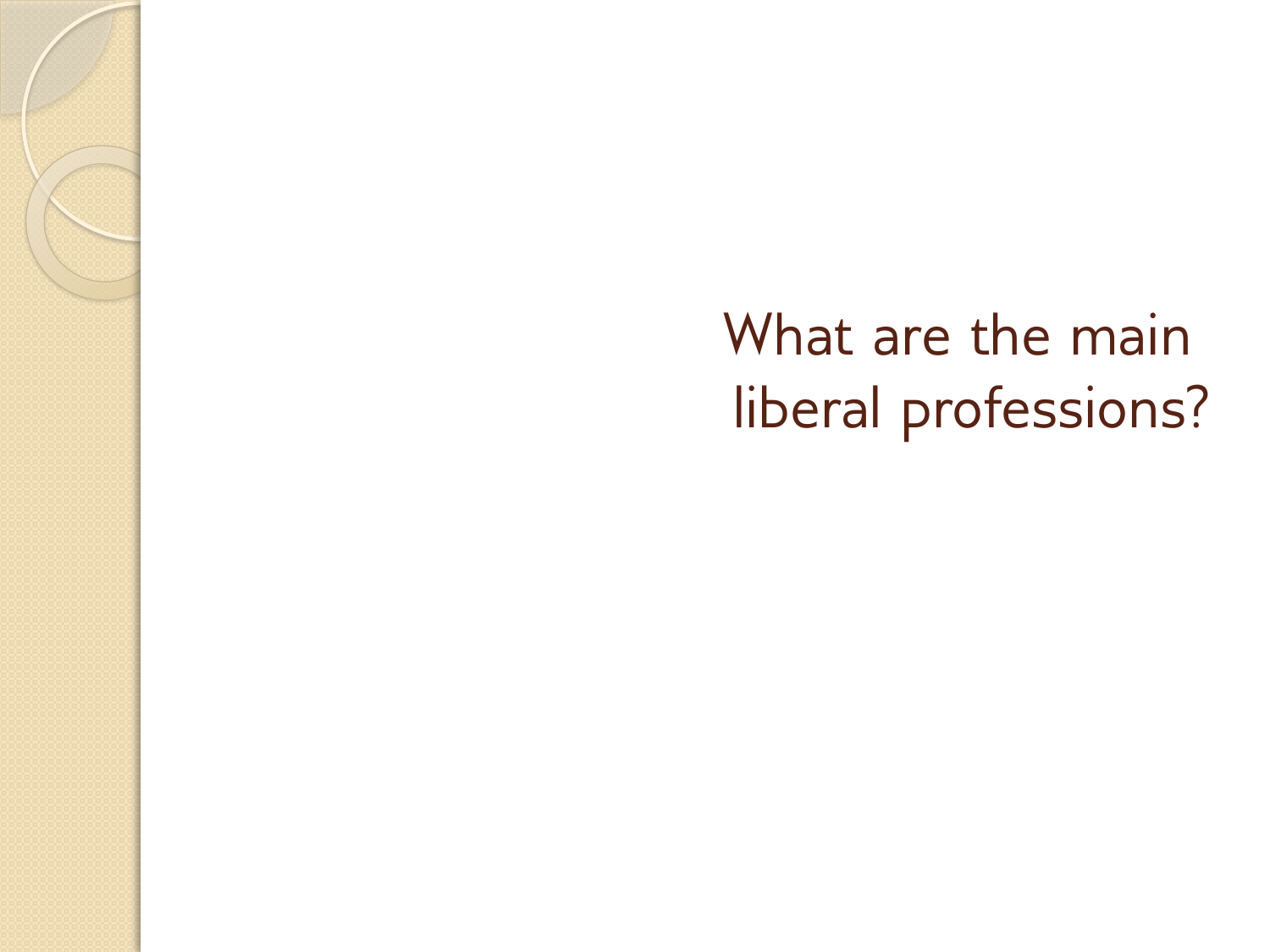

# What are the main liberal professions?